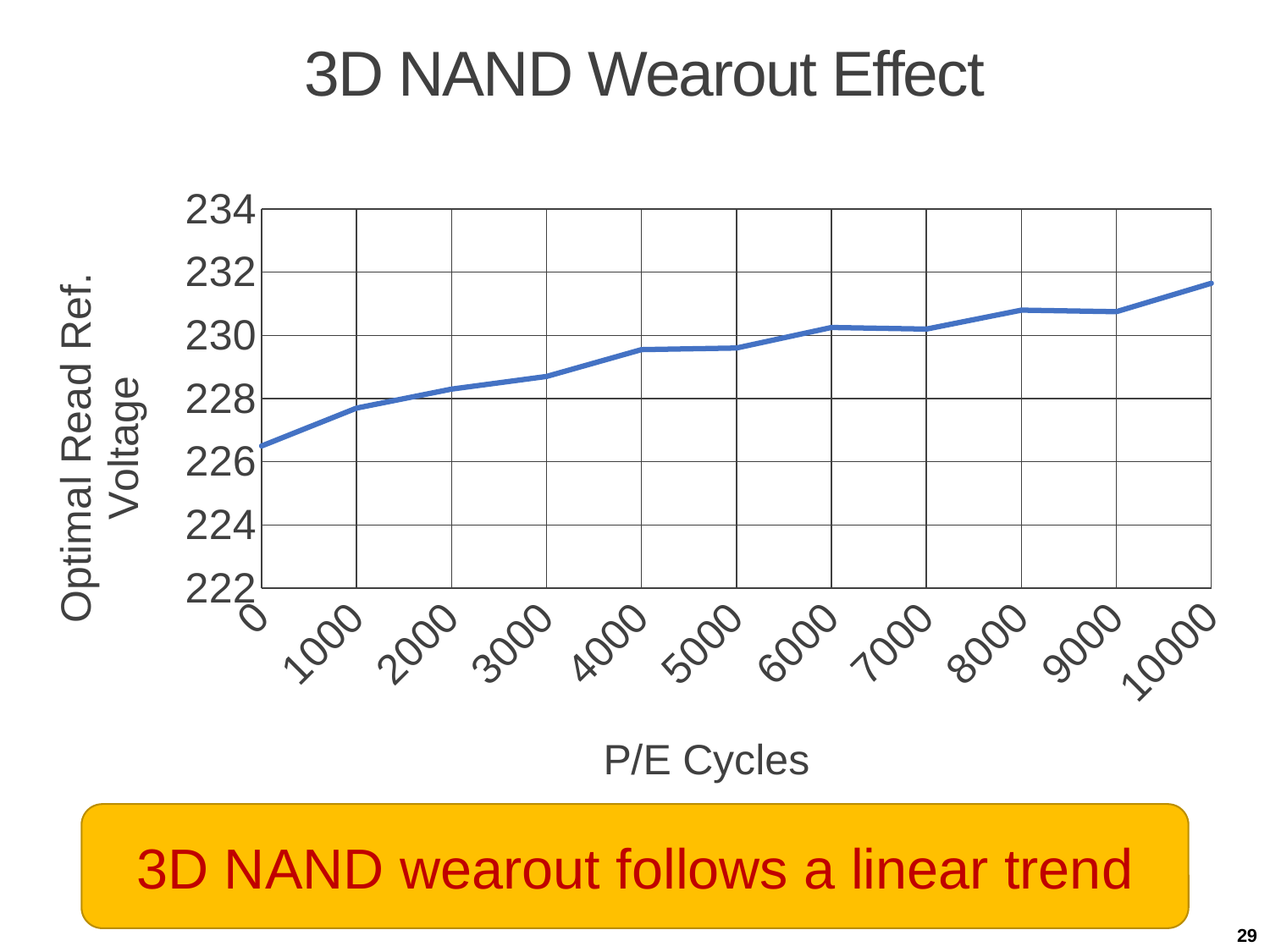

# 3D NAND Wearout Effect

### Chart

| Category | Y-Values |
|---|---|
3D NAND wearout follows a linear trend
29